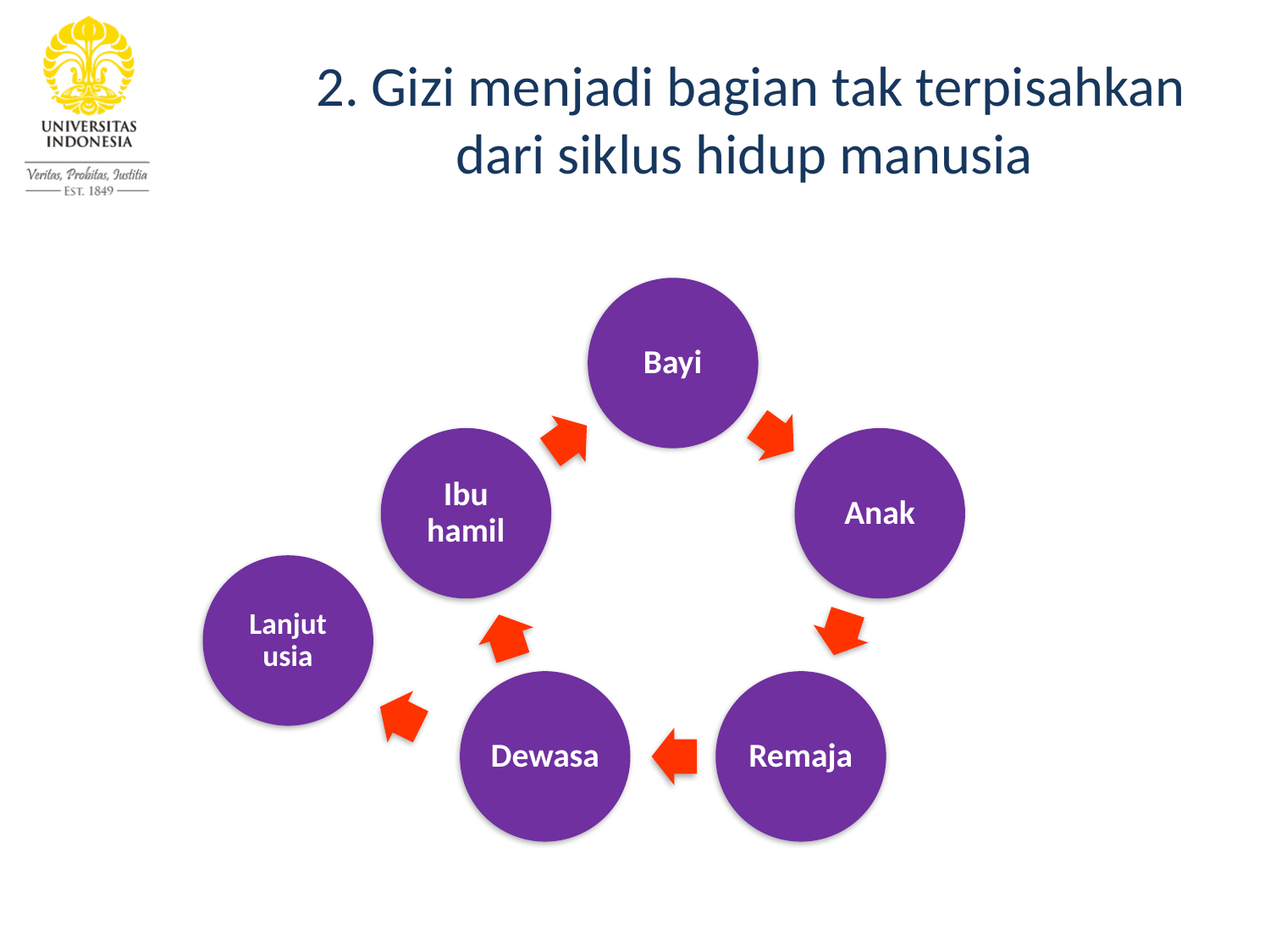

# 2. Gizi menjadi bagian tak terpisahkan dari siklus hidup manusia

Bayi

Anak

Remaja

Dewasa

Ibu hamil

Lanjut usia